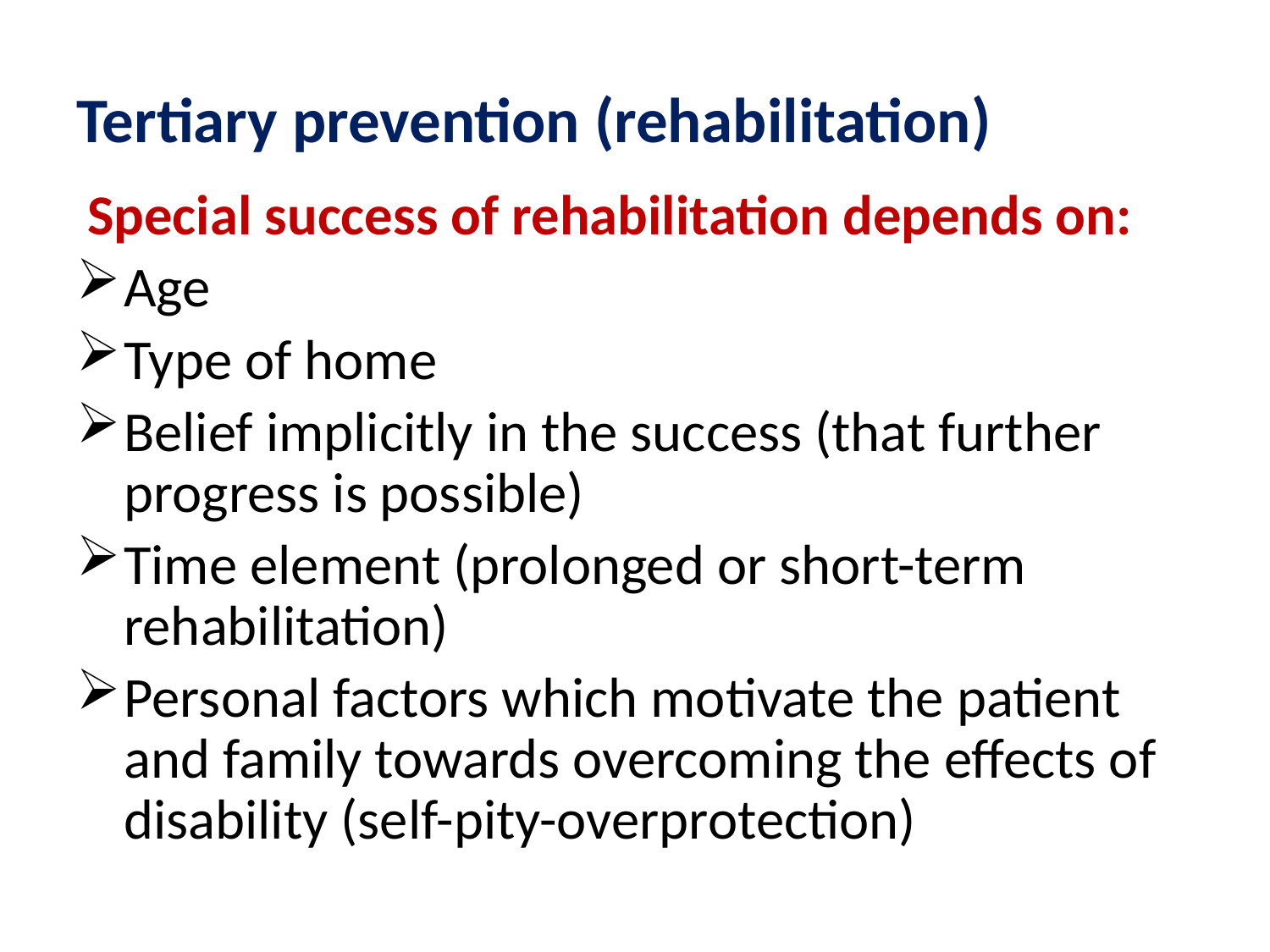

# Tertiary prevention (rehabilitation)
 Special success of rehabilitation depends on:
Age
Type of home
Belief implicitly in the success (that further progress is possible)
Time element (prolonged or short-term rehabilitation)
Personal factors which motivate the patient and family towards overcoming the effects of disability (self-pity-overprotection)